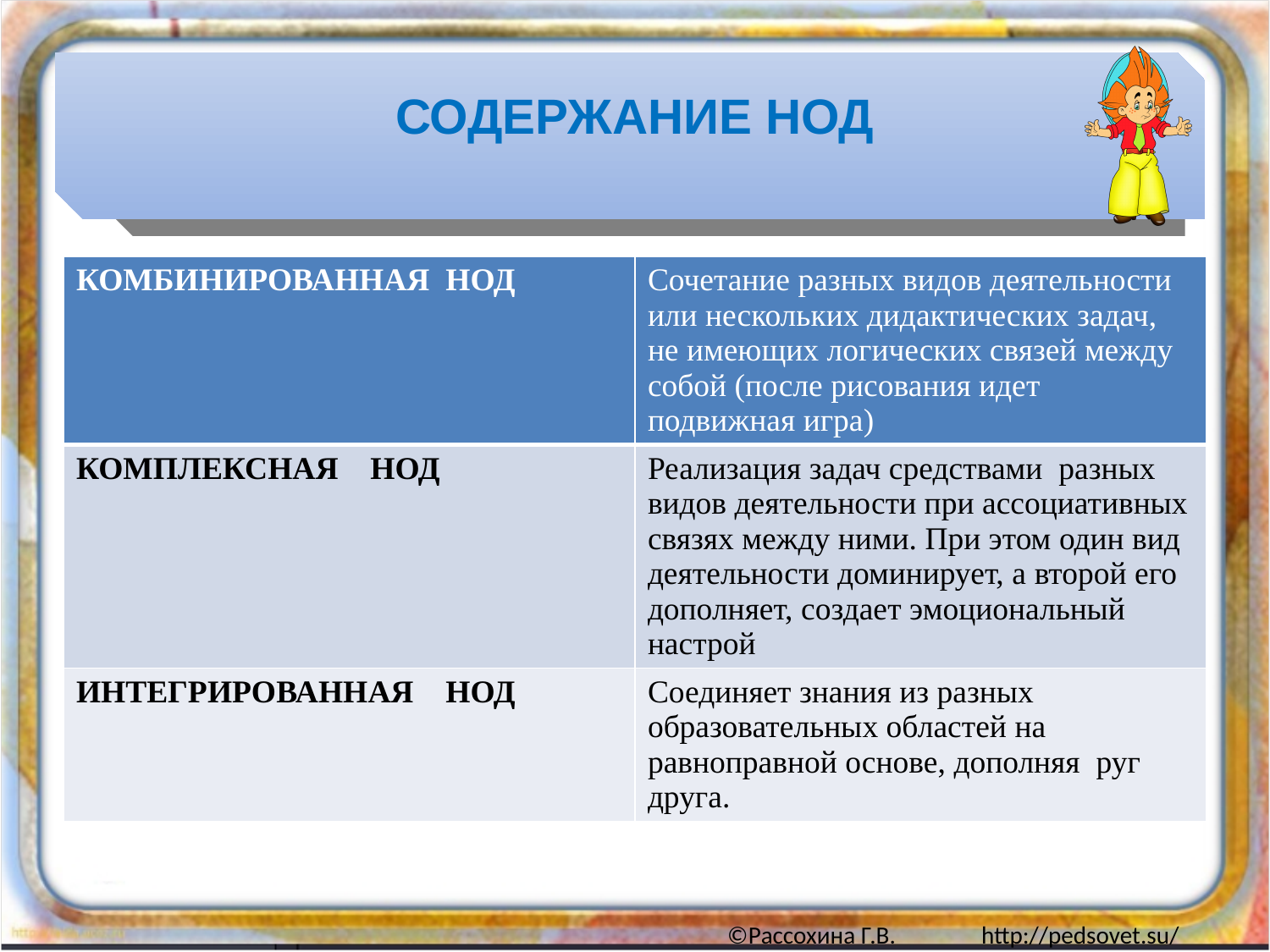

# СОДЕРЖАНИЕ НОД
| КОМБИНИРОВАННАЯ НОД | Сочетание разных видов деятельности или нескольких дидактических задач, не имеющих логических связей между собой (после рисования идет подвижная игра) |
| --- | --- |
| КОМПЛЕКСНАЯ НОД | Реализация задач средствами разных видов деятельности при ассоциативных связях между ними. При этом один вид деятельности доминирует, а второй его дополняет, создает эмоциональный настрой |
| ИНТЕГРИРОВАННАЯ НОД | Соединяет знания из разных образовательных областей на равноправной основе, дополняя руг друга. |